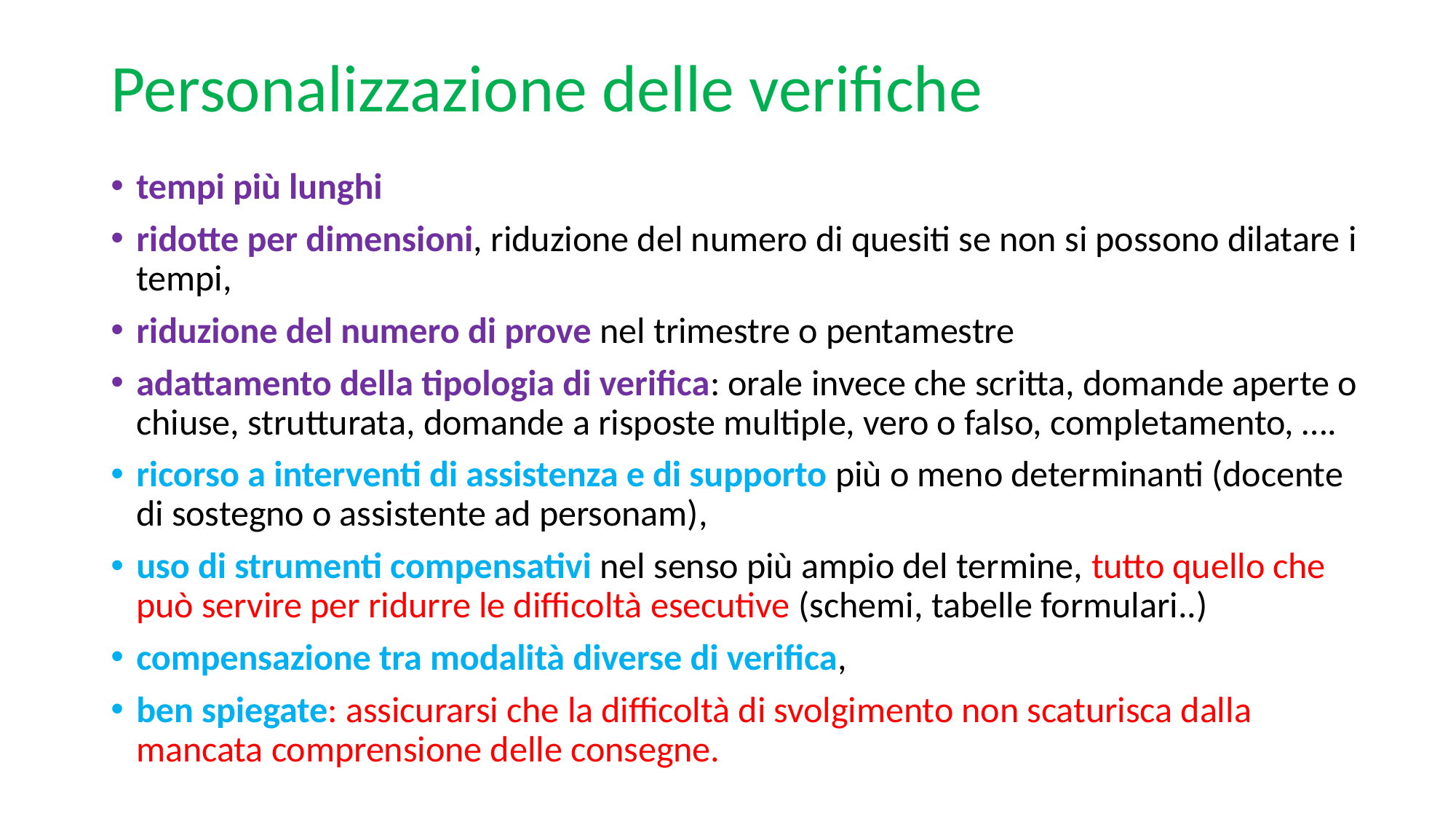

# Personalizzazione delle verifiche
tempi più lunghi
ridotte per dimensioni, riduzione del numero di quesiti se non si possono dilatare i tempi,
riduzione del numero di prove nel trimestre o pentamestre
adattamento della tipologia di verifica: orale invece che scritta, domande aperte o chiuse, strutturata, domande a risposte multiple, vero o falso, completamento, ….
ricorso a interventi di assistenza e di supporto più o meno determinanti (docente di sostegno o assistente ad personam),
uso di strumenti compensativi nel senso più ampio del termine, tutto quello che può servire per ridurre le difficoltà esecutive (schemi, tabelle formulari..)
compensazione tra modalità diverse di verifica,
ben spiegate: assicurarsi che la difficoltà di svolgimento non scaturisca dalla mancata comprensione delle consegne.